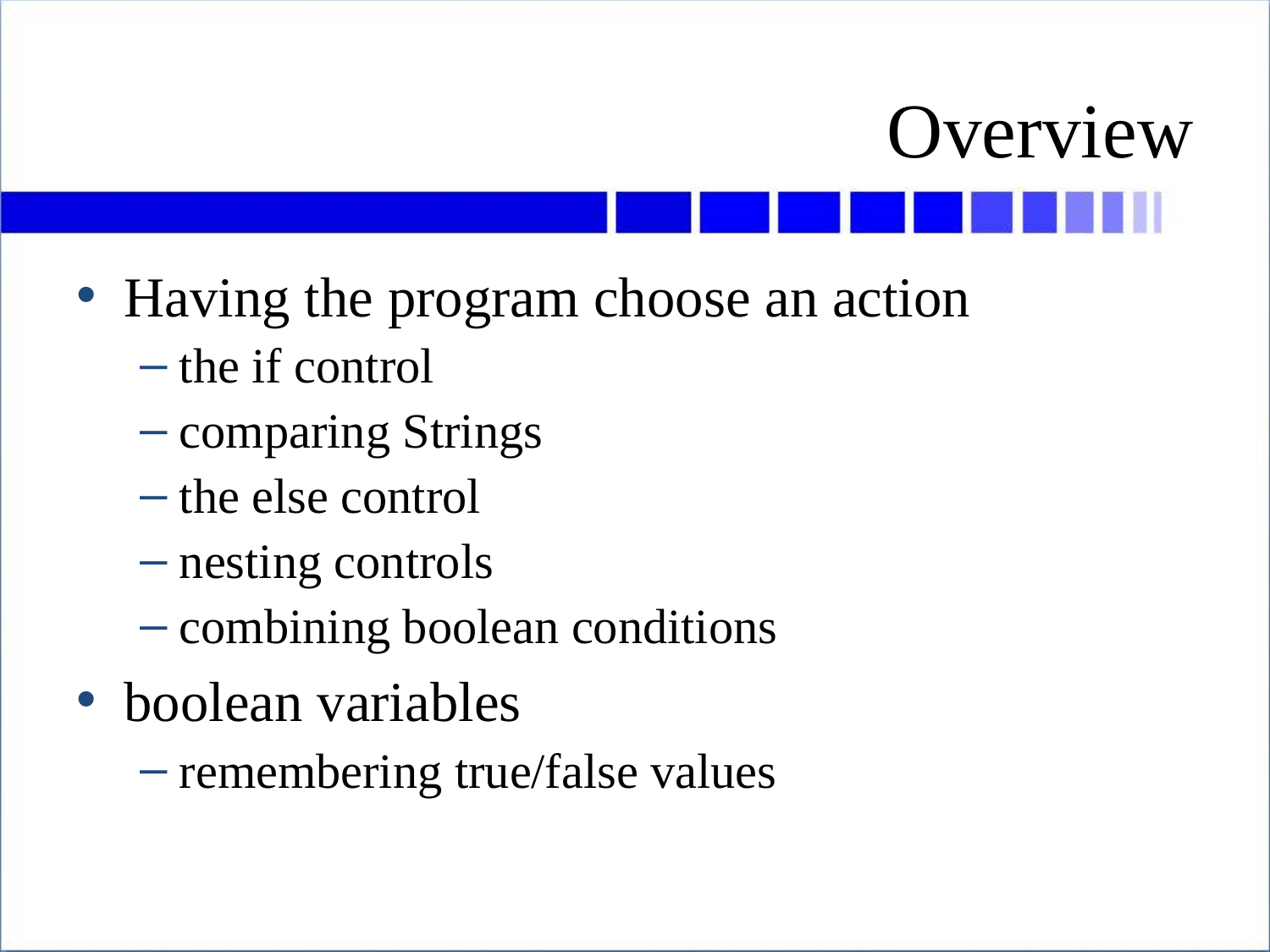

# Overview
Having the program choose an action
the if control
comparing Strings
the else control
nesting controls
combining boolean conditions
boolean variables
remembering true/false values